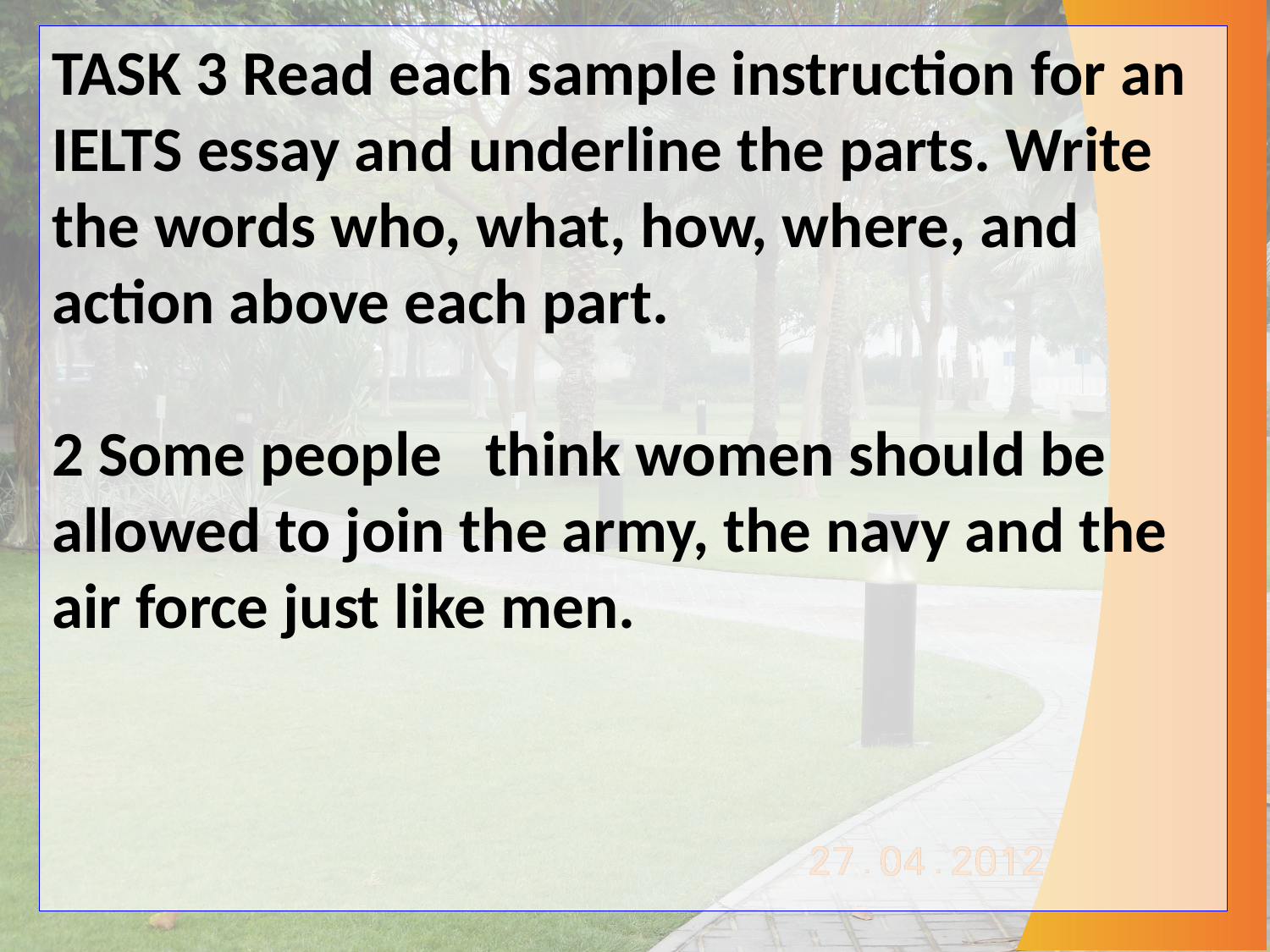

TASK 3 Read each sample instruction for an IELTS essay and underline the parts. Write the words who, what, how, where, and action above each part.

2 Some people   think women should be allowed to join the army, the navy and the air force just like men.